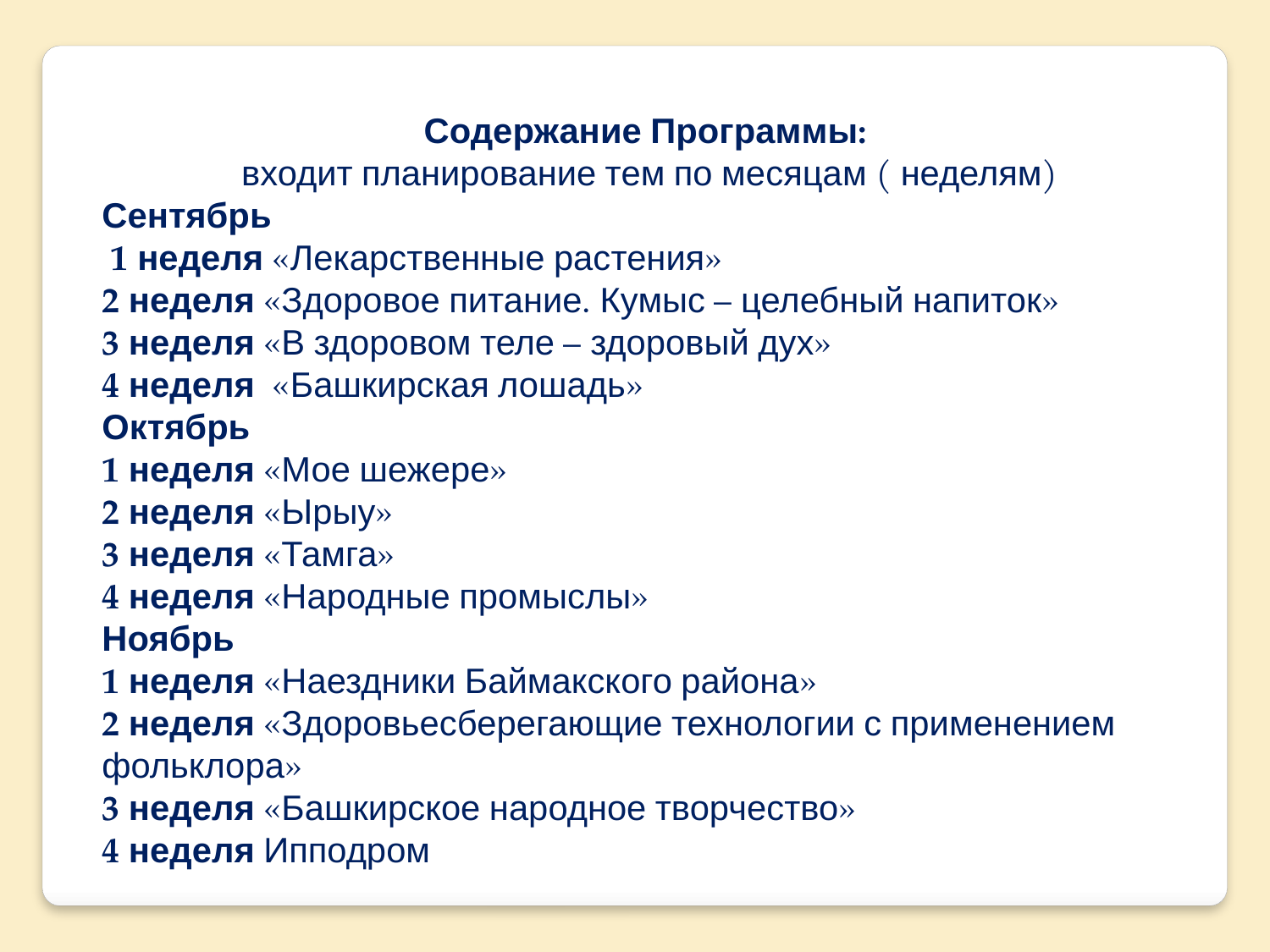

Содержание Программы:
входит планирование тем по месяцам ( неделям)
Сентябрь
 1 неделя «Лекарственные растения»
2 неделя «Здоровое питание. Кумыс – целебный напиток»
3 неделя «В здоровом теле – здоровый дух»
4 неделя  «Башкирская лошадь»
Октябрь
1 неделя «Мое шежере»
2 неделя «Ырыу»
3 неделя «Тамга»
4 неделя «Народные промыслы»
Ноябрь
1 неделя «Наездники Баймакского района»
2 неделя «Здоровьесберегающие технологии с применением фольклора»
3 неделя «Башкирское народное творчество»
4 неделя Ипподром